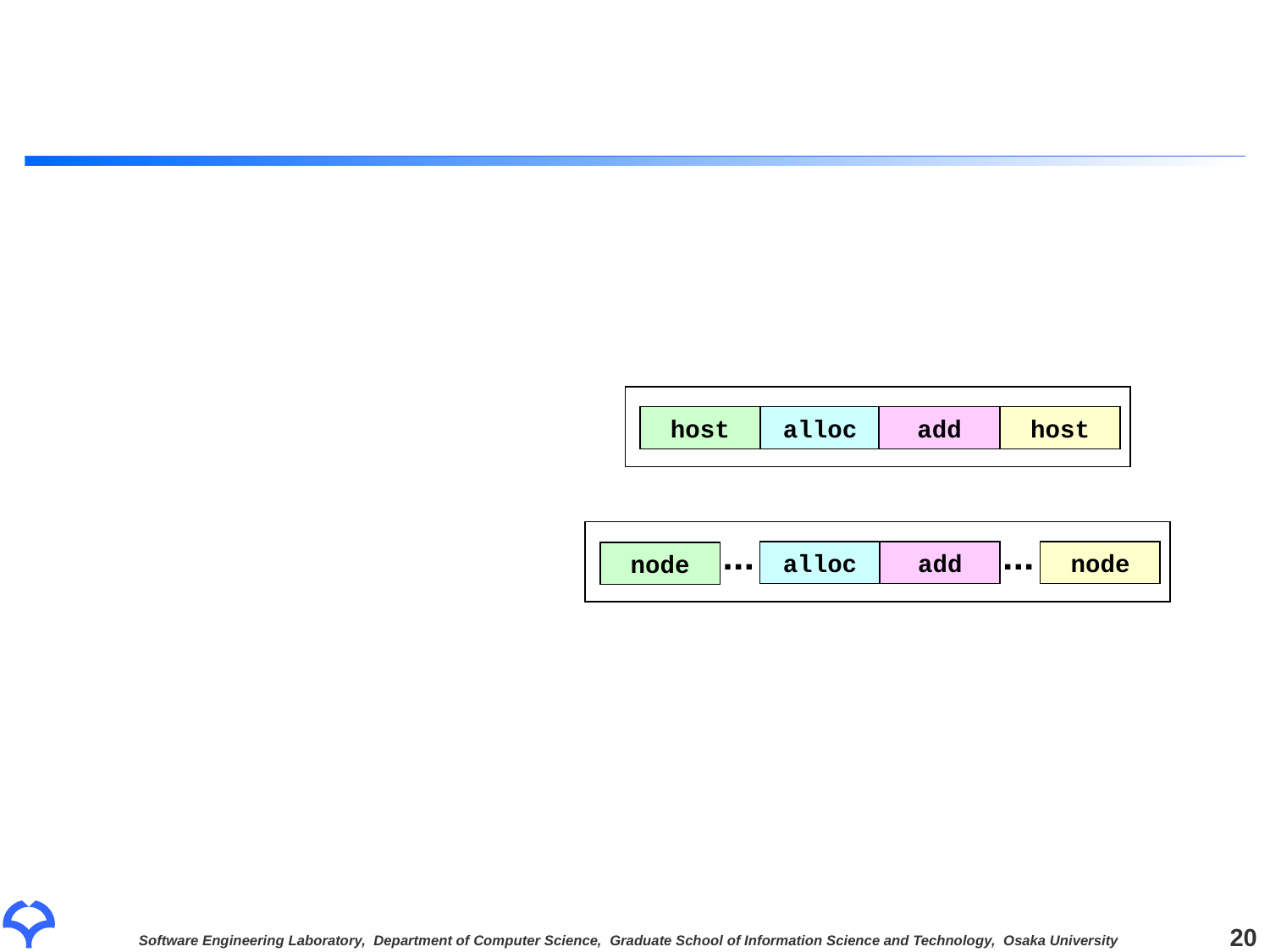

#

host
alloc
add
host

alloc
add
node
node

20